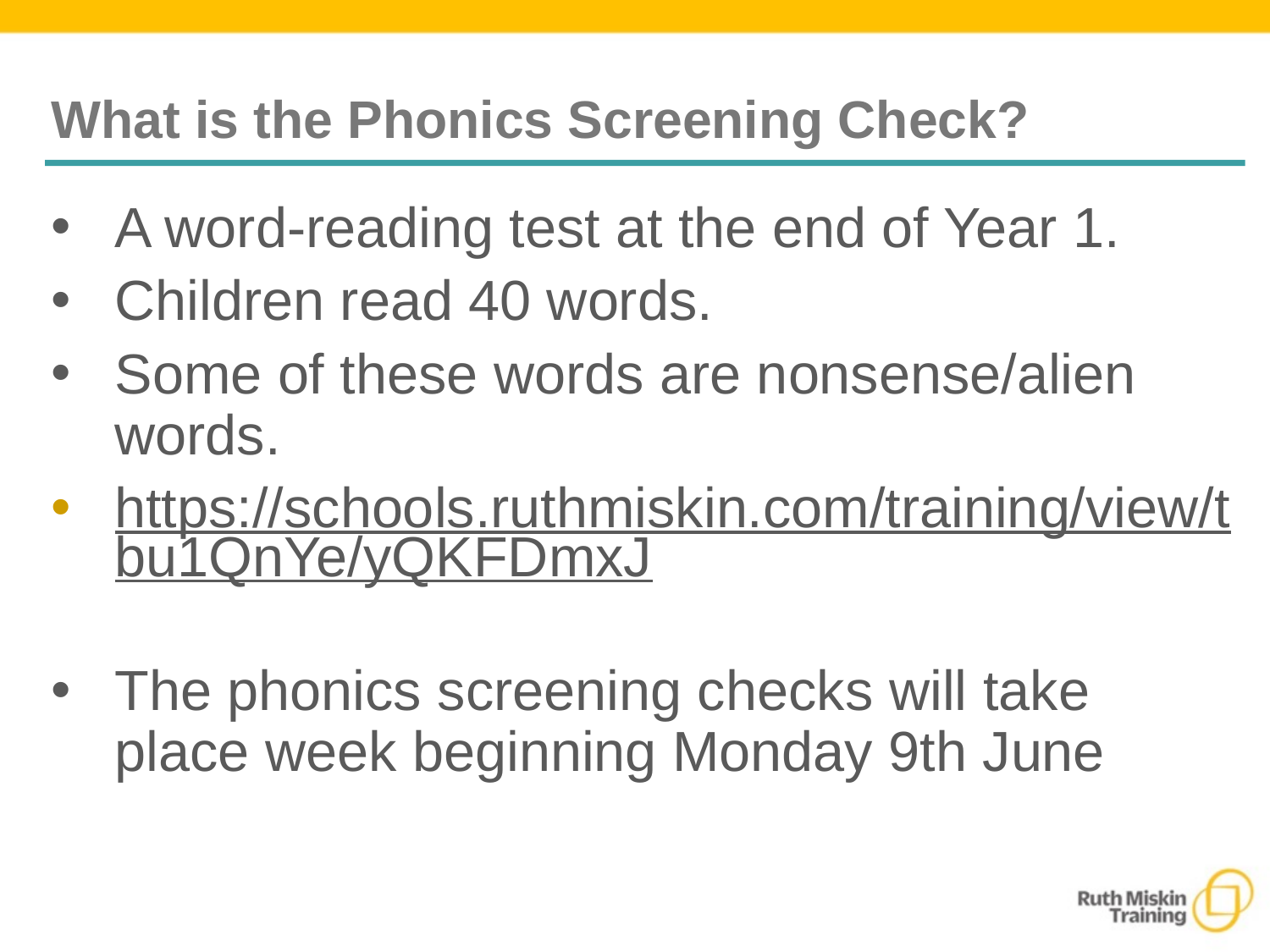

# What is the Phonics Screening Check?
A word-reading test at the end of Year 1.
Children read 40 words.
Some of these words are nonsense/alien words.
https://schools.ruthmiskin.com/training/view/tbu1QnYe/yQKFDmxJ
The phonics screening checks will take place week beginning Monday 9th June